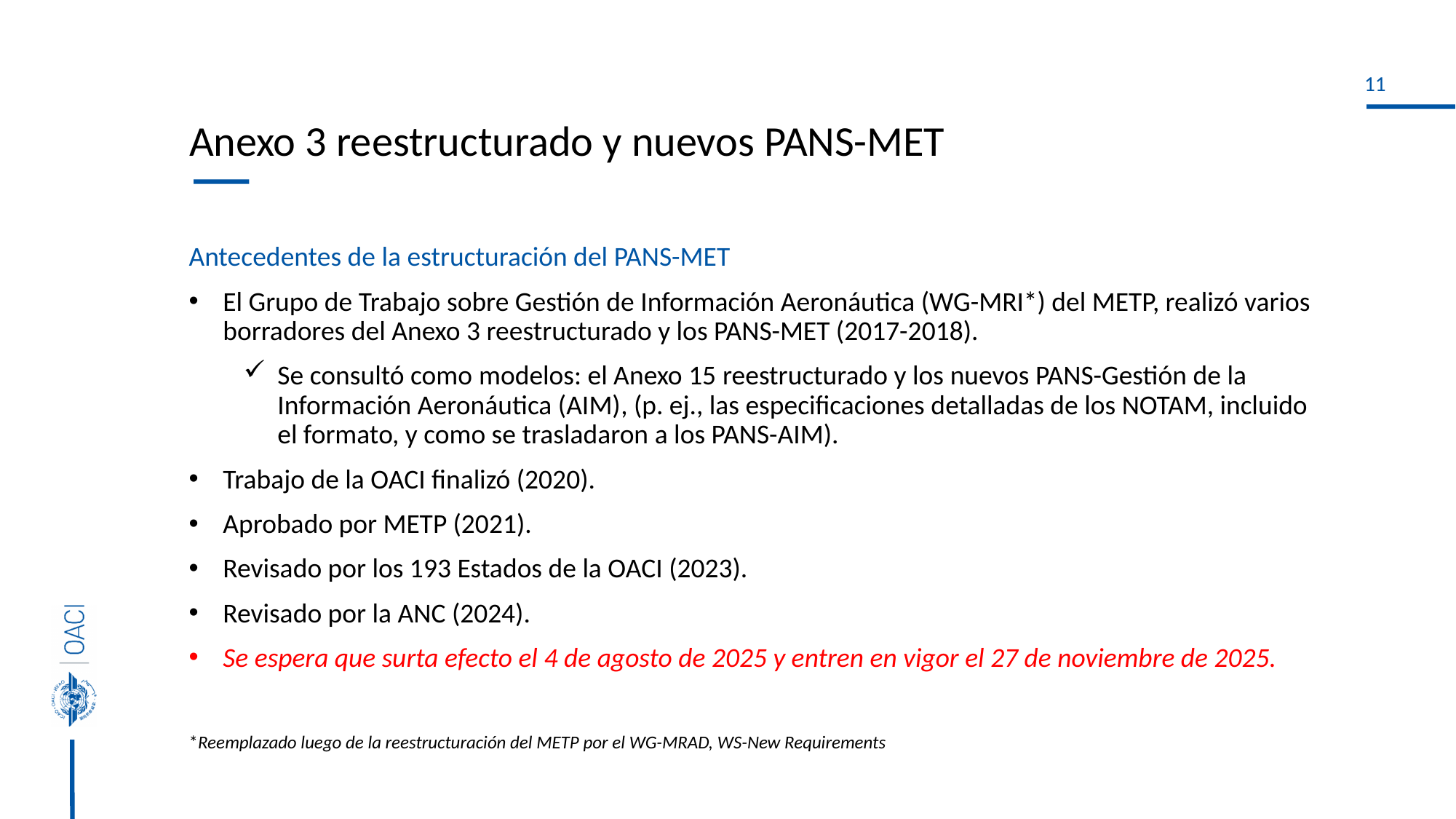

# Anexo 3 reestructurado y nuevos PANS-MET
Antecedentes de la estructuración del PANS-MET
El Grupo de Trabajo sobre Gestión de Información Aeronáutica (WG-MRI*) del METP, realizó varios borradores del Anexo 3 reestructurado y los PANS-MET (2017-2018).
Se consultó como modelos: el Anexo 15 reestructurado y los nuevos PANS-Gestión de la Información Aeronáutica (AIM), (p. ej., las especificaciones detalladas de los NOTAM, incluido el formato, y como se trasladaron a los PANS-AIM).
Trabajo de la OACI finalizó (2020).
Aprobado por METP (2021).
Revisado por los 193 Estados de la OACI (2023).
Revisado por la ANC (2024).
Se espera que surta efecto el 4 de agosto de 2025 y entren en vigor el 27 de noviembre de 2025.

*Reemplazado luego de la reestructuración del METP por el WG-MRAD, WS-New Requirements